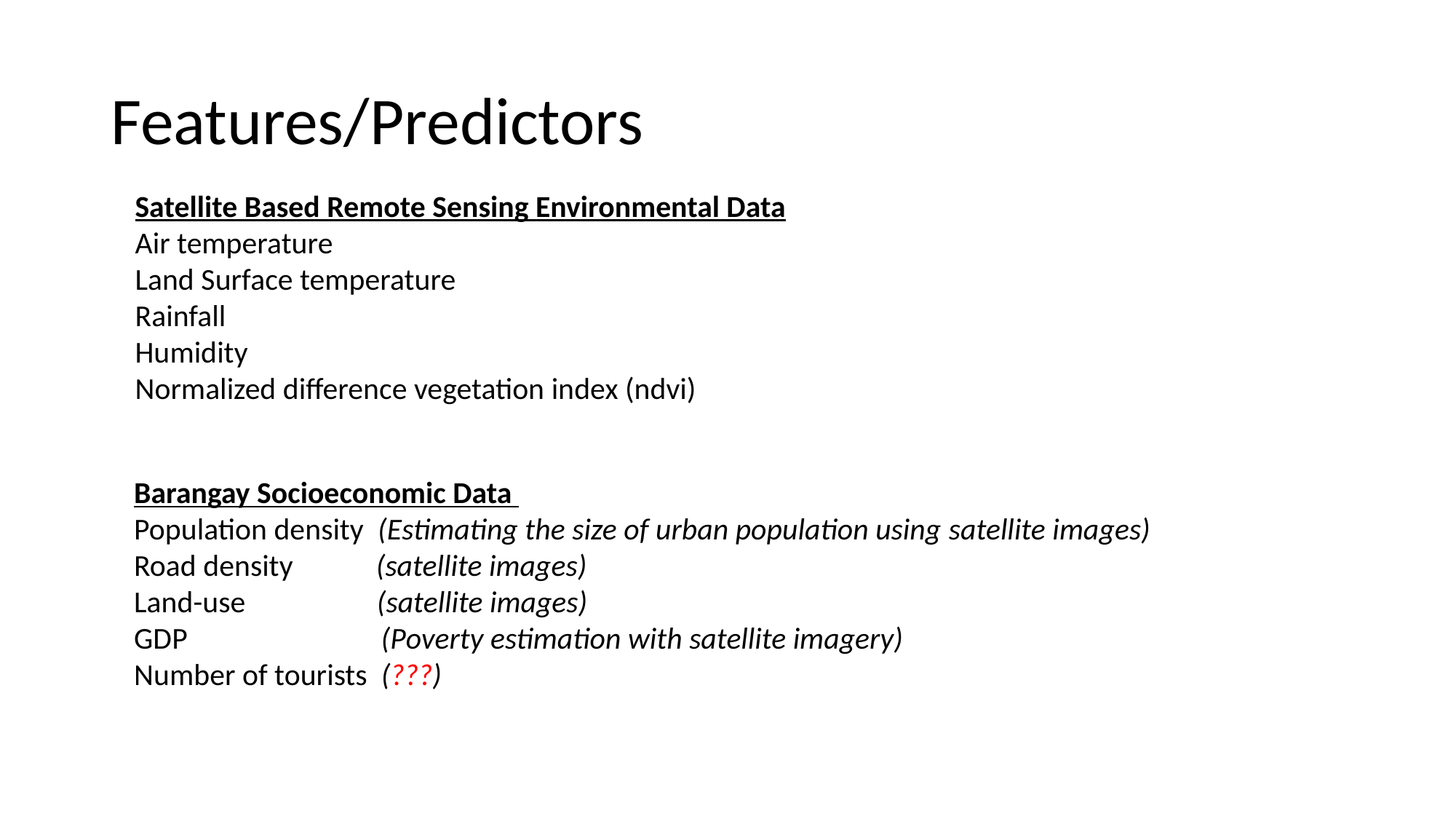

# Features/Predictors
Satellite Based Remote Sensing Environmental Data
Air temperature
Land Surface temperature
Rainfall
Humidity
Normalized difference vegetation index (ndvi)

Barangay Socioeconomic Data
Population density  (Estimating the size of urban population using satellite images)
Road density            (satellite images)
Land-use                   (satellite images)
GDP                            (Poverty estimation with satellite imagery)
Number of tourists  (???)